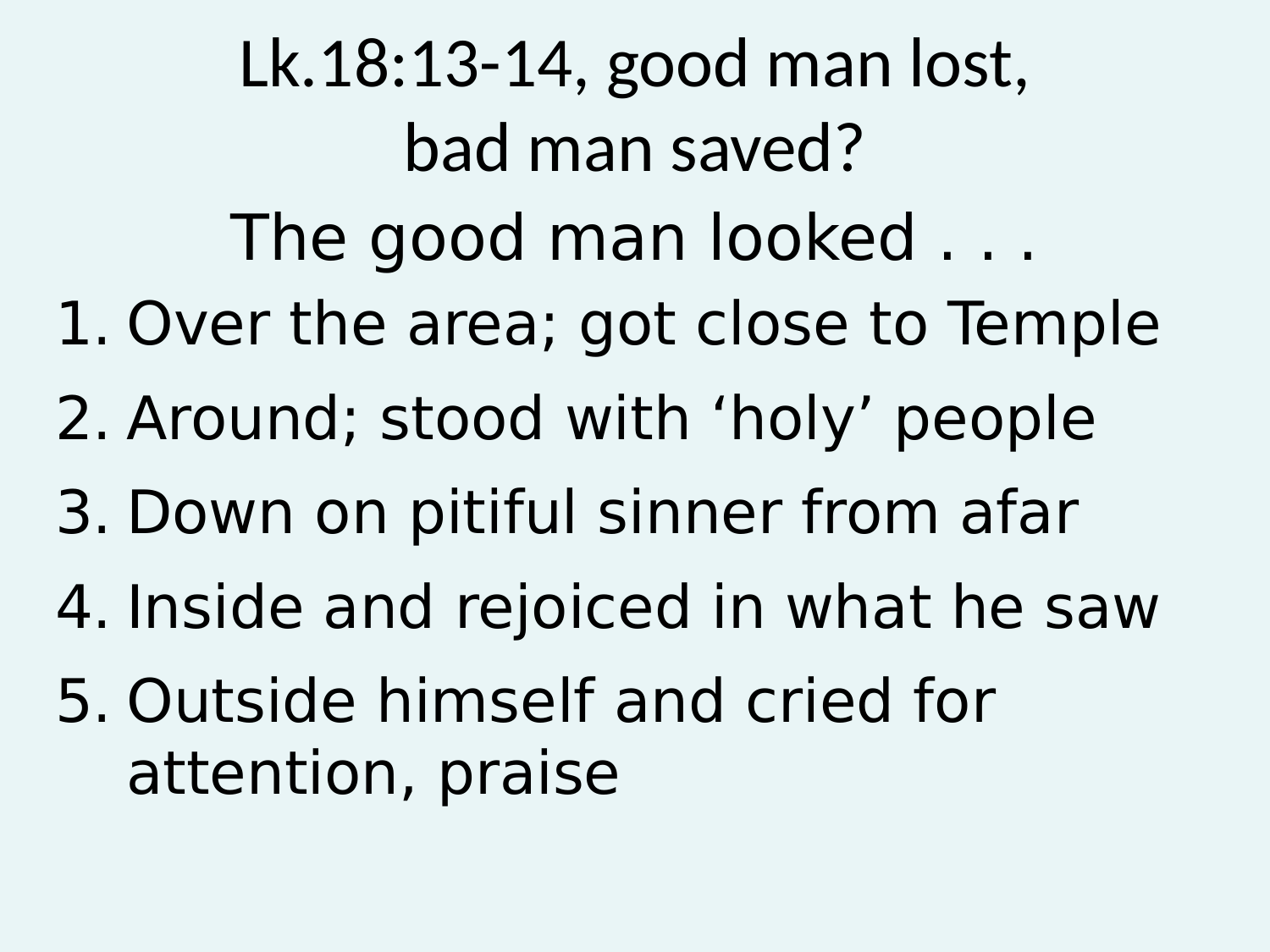

# Lk.18:13-14, good man lost, bad man saved?
The good man looked . . .
Over the area; got close to Temple
Around; stood with ‘holy’ people
Down on pitiful sinner from afar
Inside and rejoiced in what he saw
Outside himself and cried for attention, praise